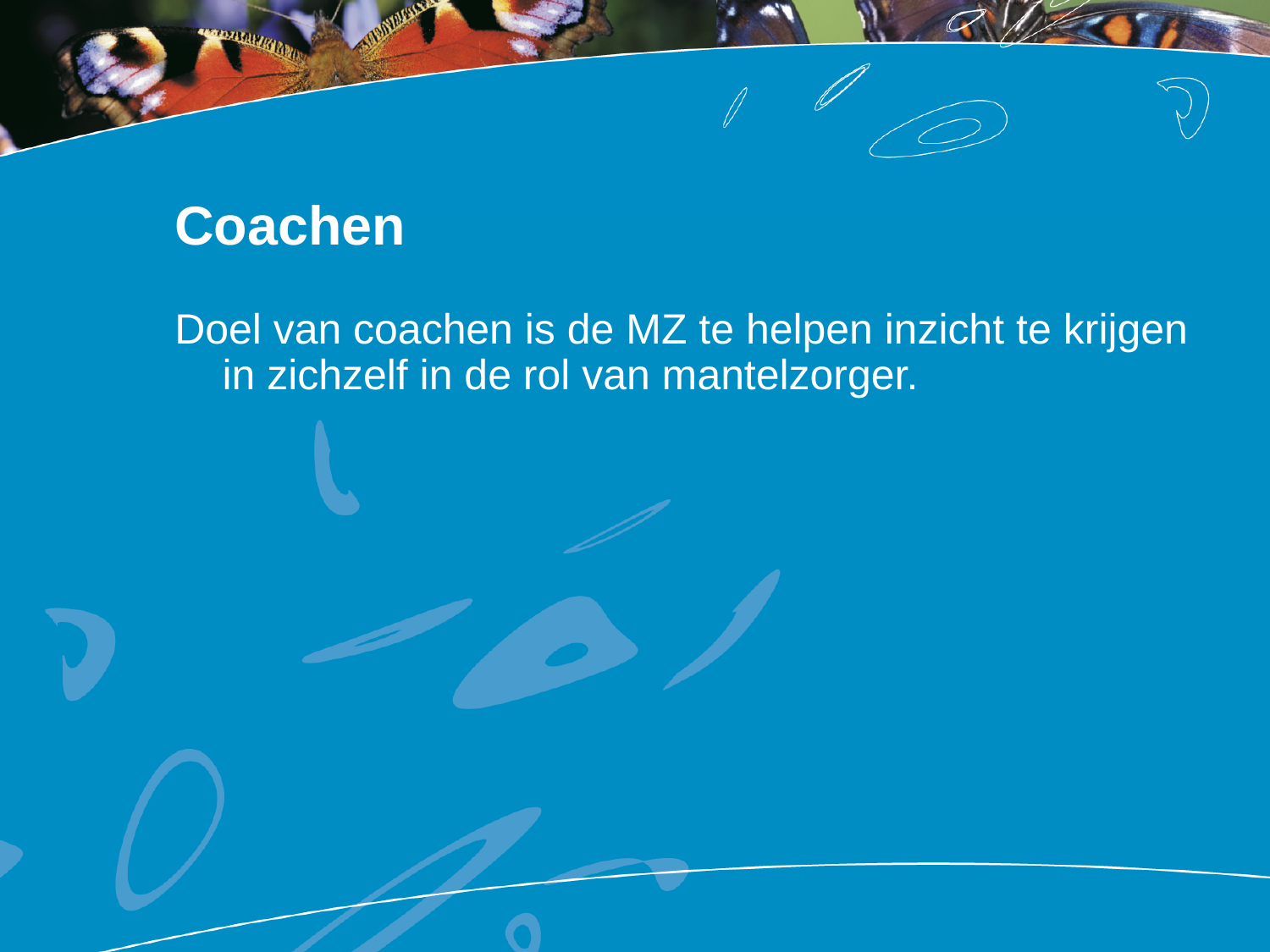

# Coachen
Doel van coachen is de MZ te helpen inzicht te krijgen in zichzelf in de rol van mantelzorger.